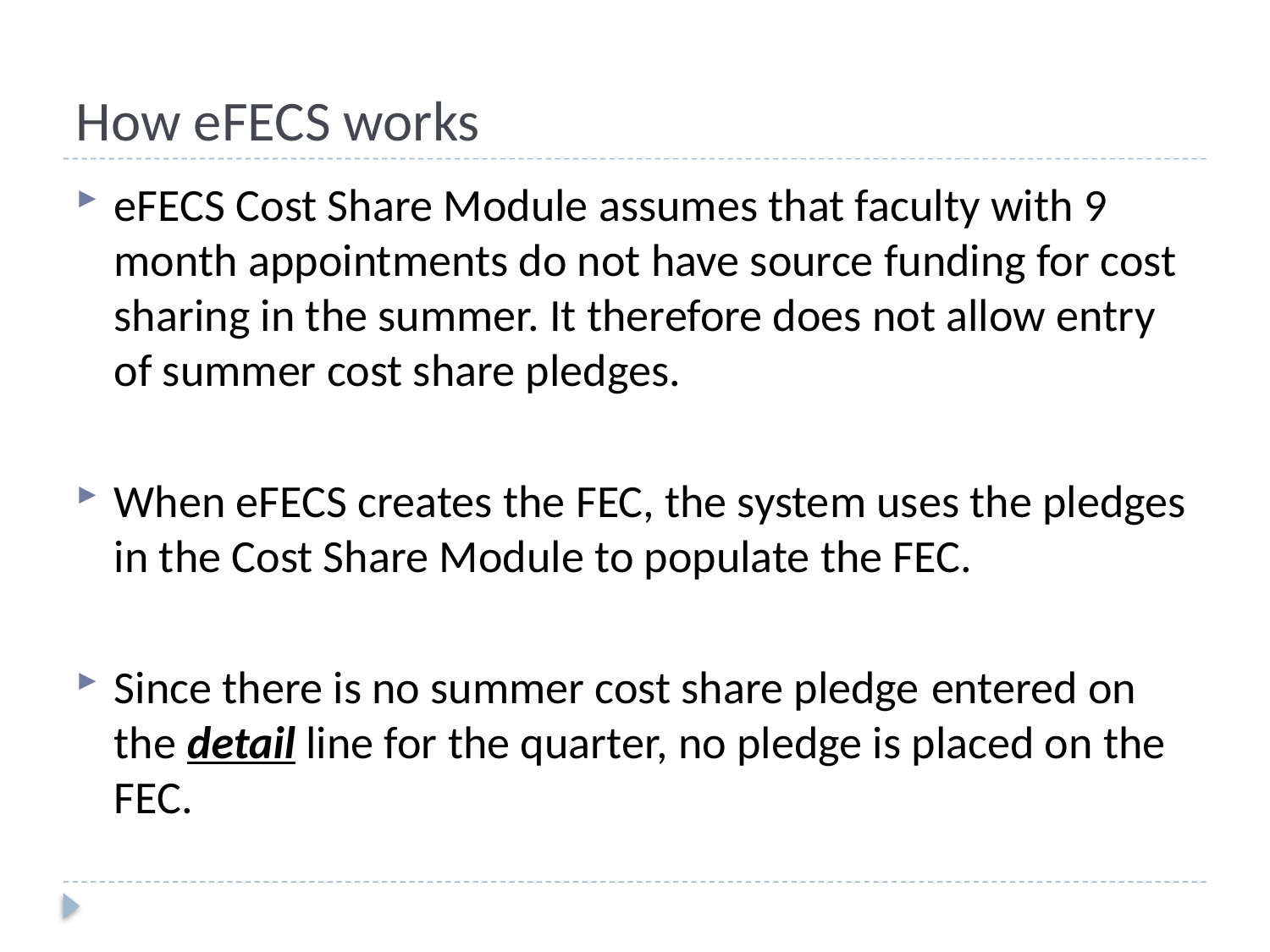

# How eFECS works
eFECS Cost Share Module assumes that faculty with 9 month appointments do not have source funding for cost sharing in the summer. It therefore does not allow entry of summer cost share pledges.

When eFECS creates the FEC, the system uses the pledges in the Cost Share Module to populate the FEC.

Since there is no summer cost share pledge entered on the detail line for the quarter, no pledge is placed on the FEC.